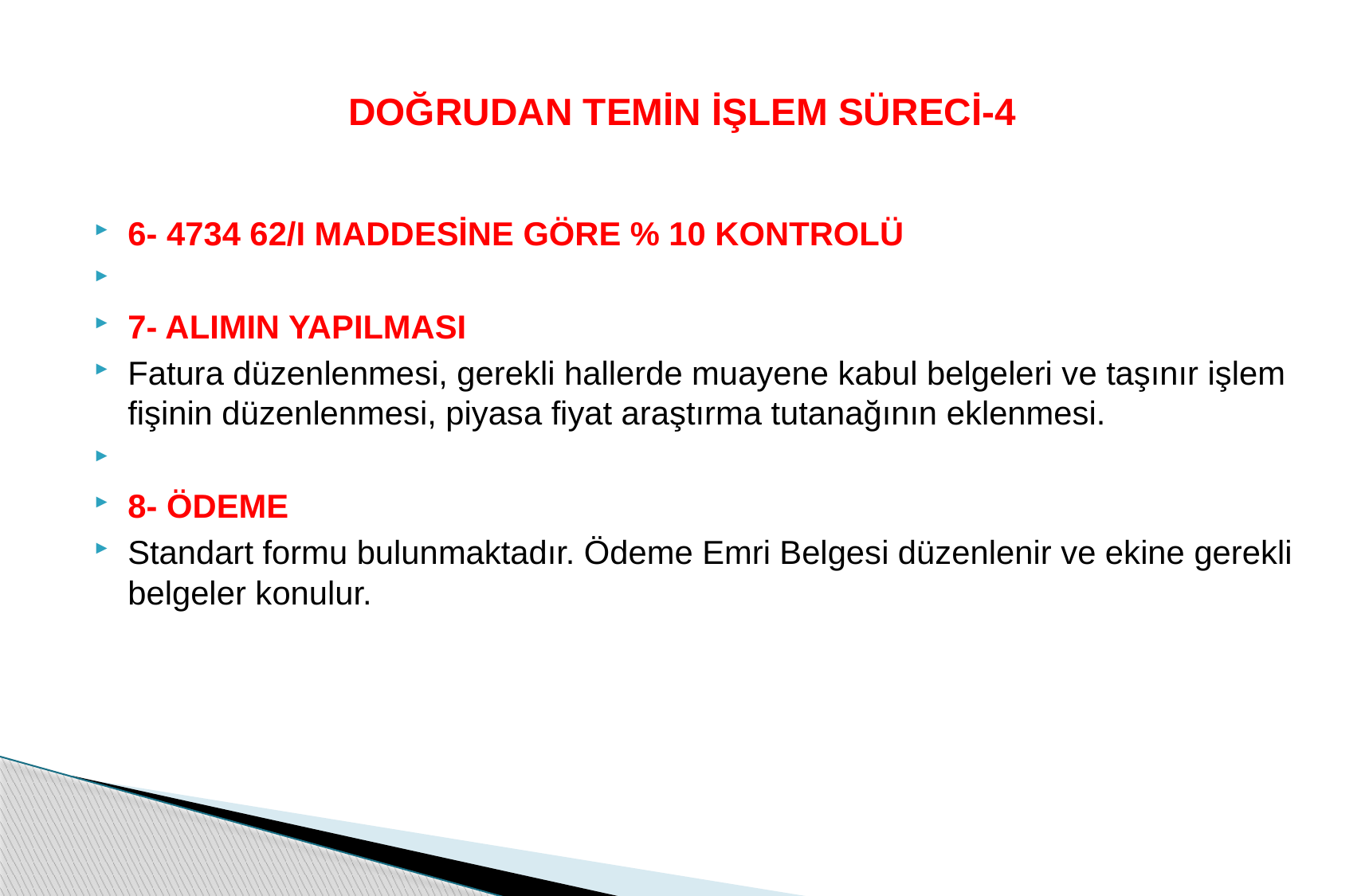

# DOĞRUDAN TEMİN İŞLEM SÜRECİ-4
6- 4734 62/I MADDESİNE GÖRE % 10 KONTROLÜ

7- ALIMIN YAPILMASI
Fatura düzenlenmesi, gerekli hallerde muayene kabul belgeleri ve taşınır işlem fişinin düzenlenmesi, piyasa fiyat araştırma tutanağının eklenmesi.

8- ÖDEME
Standart formu bulunmaktadır. Ödeme Emri Belgesi düzenlenir ve ekine gerekli belgeler konulur.